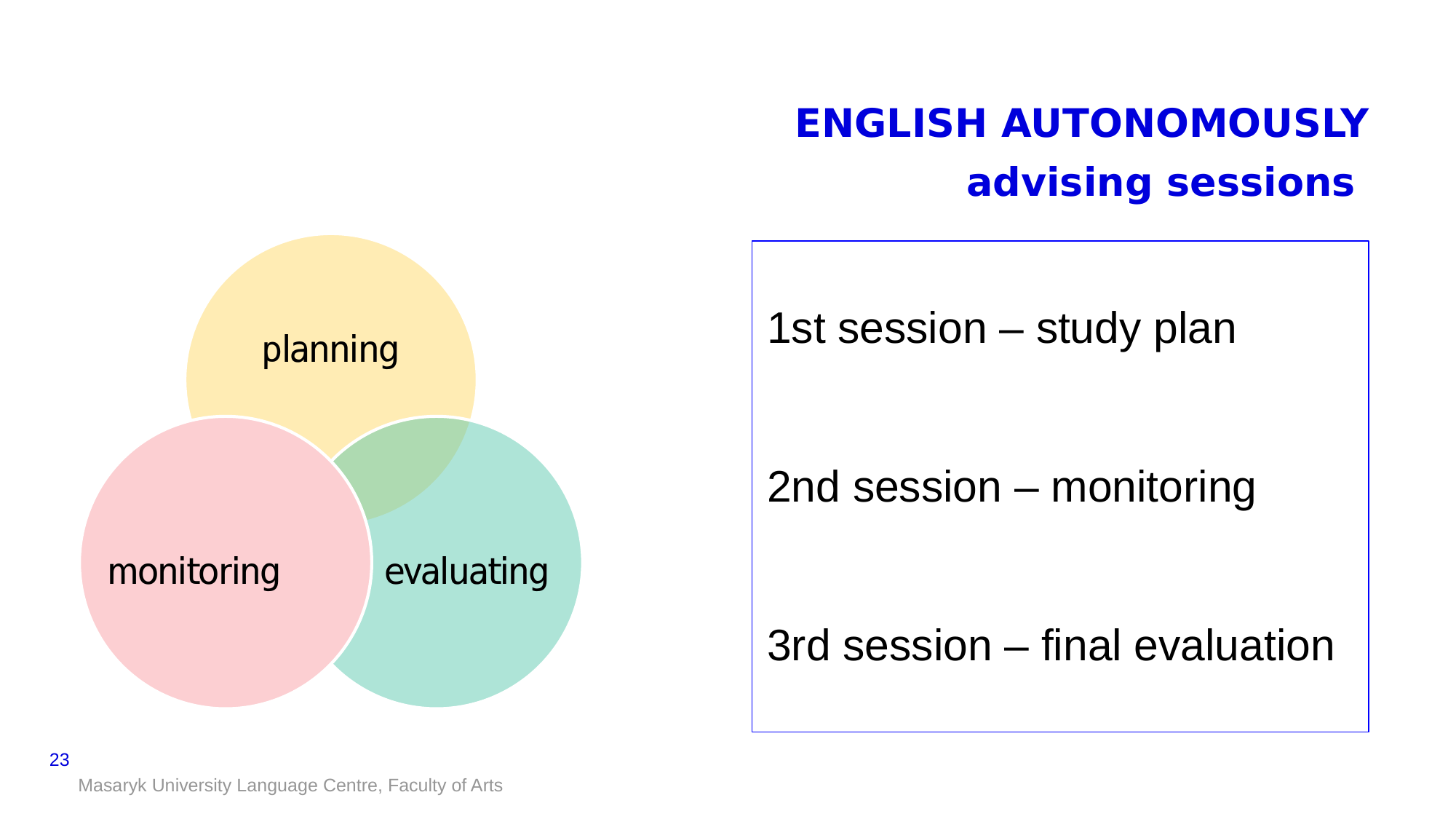

# ENGLISH AUTONOMOUSLY advising sessions

planning

monitoring
evaluating

1st session – study plan

2nd session – monitoring

3rd session – final evaluation

23
Masaryk University Language Centre, Faculty of Arts